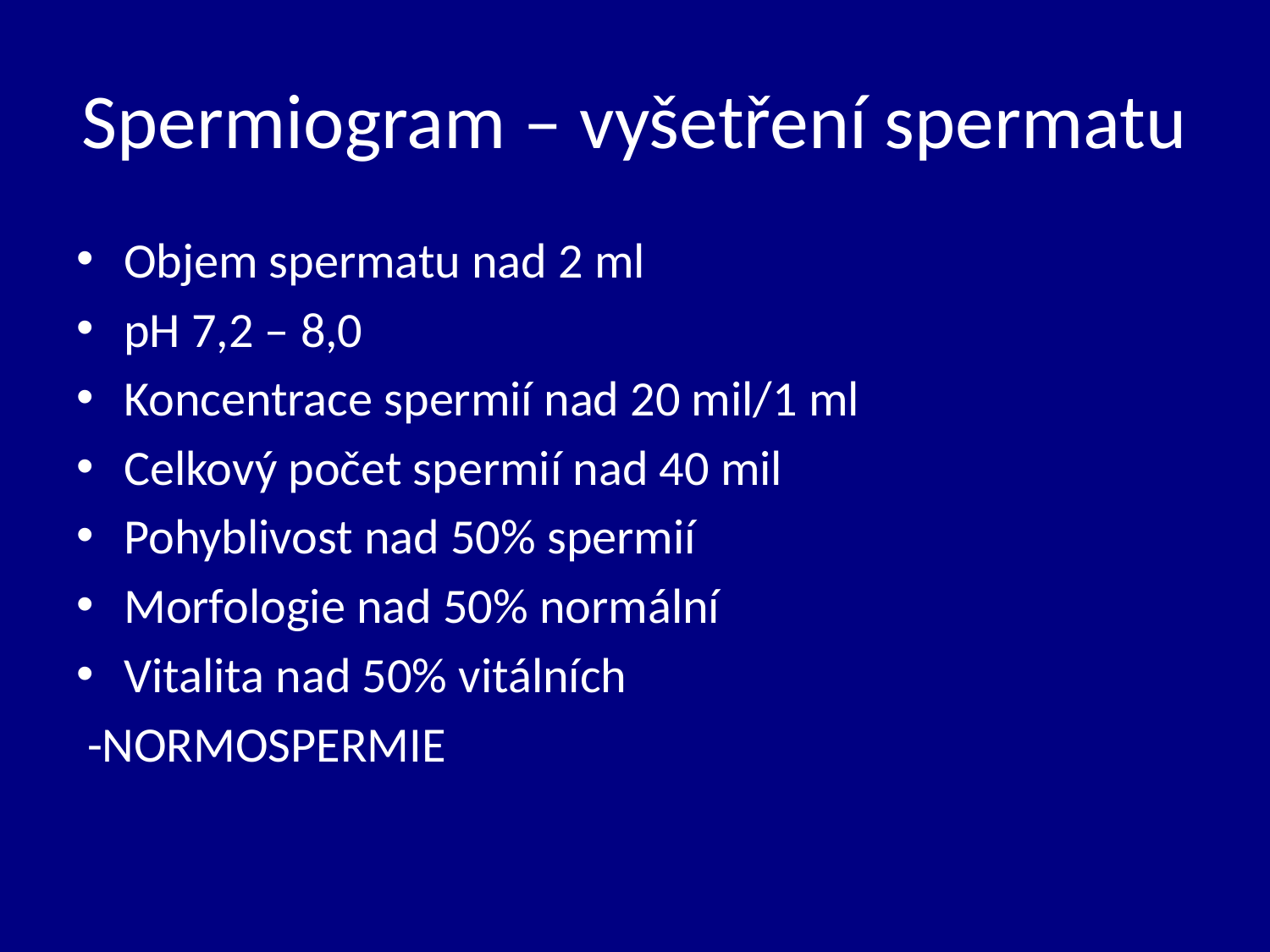

# Spermiogram – vyšetření spermatu
Objem spermatu nad 2 ml
pH 7,2 – 8,0
Koncentrace spermií nad 20 mil/1 ml
Celkový počet spermií nad 40 mil
Pohyblivost nad 50% spermií
Morfologie nad 50% normální
Vitalita nad 50% vitálních
 -NORMOSPERMIE